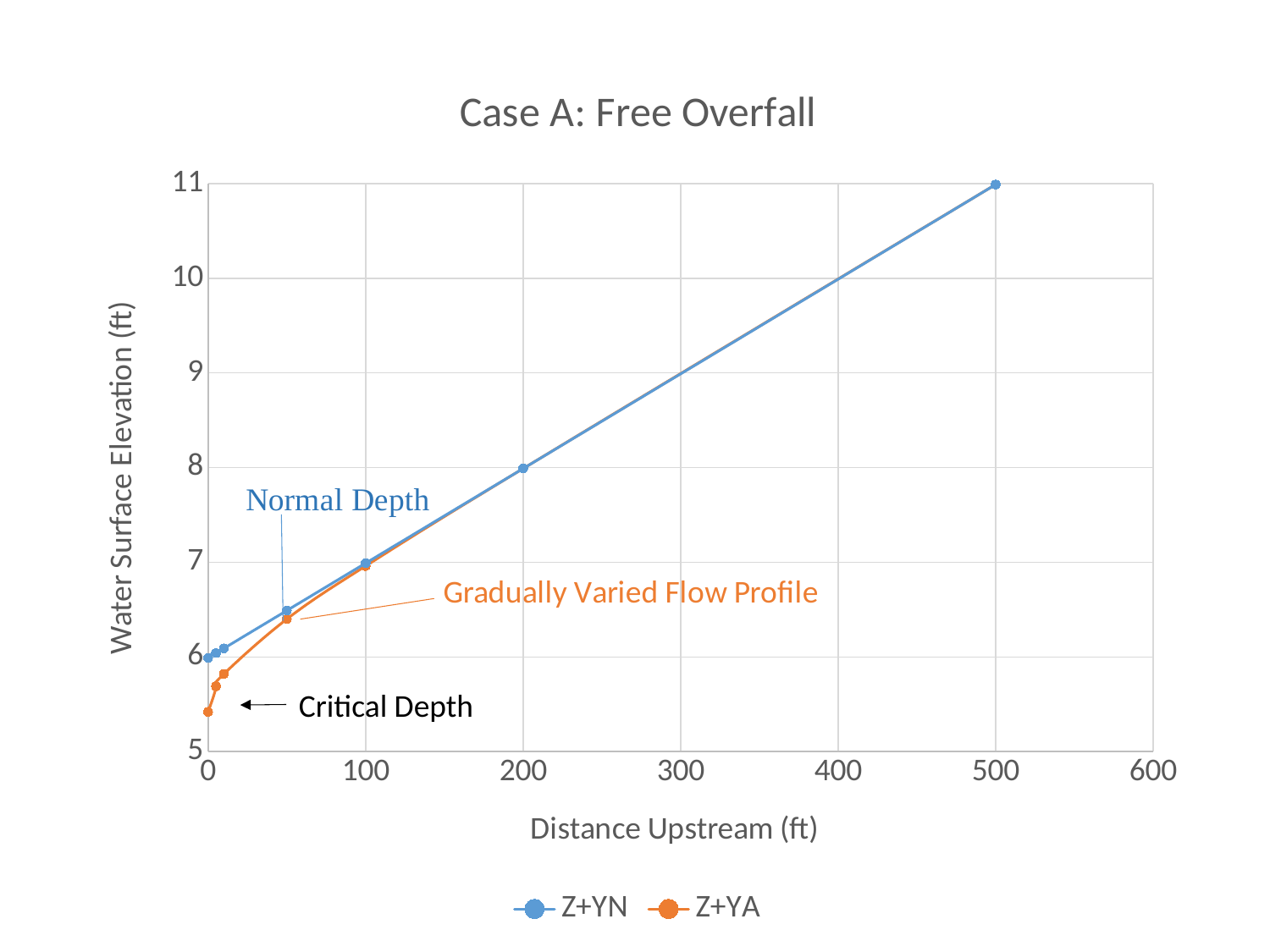

### Chart: Case A: Free Overfall

| Category | Z+YN | Z+YA |
|---|---|---|
Critical Depth